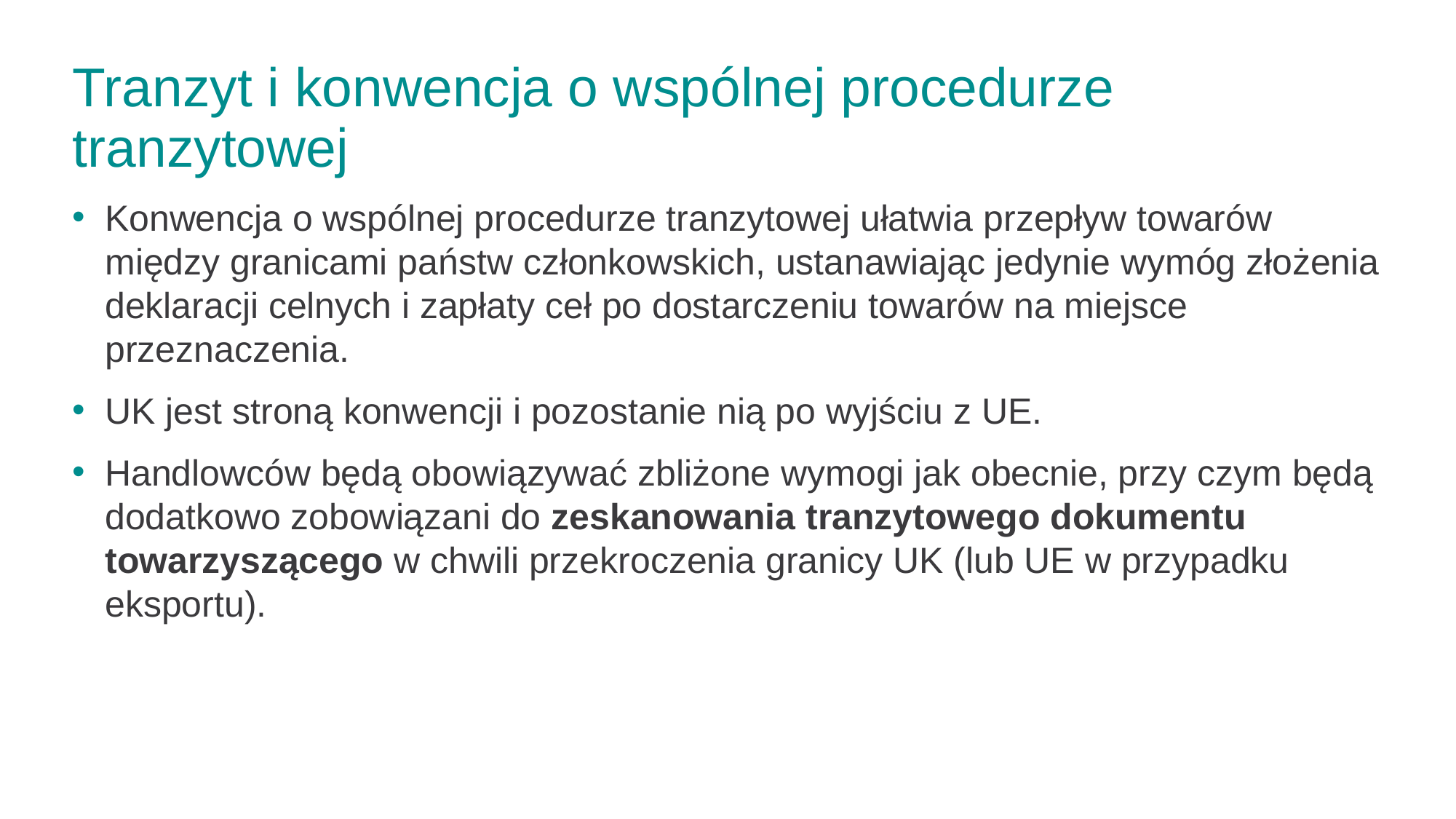

# Tranzyt i konwencja o wspólnej procedurze tranzytowej
Konwencja o wspólnej procedurze tranzytowej ułatwia przepływ towarów między granicami państw członkowskich, ustanawiając jedynie wymóg złożenia deklaracji celnych i zapłaty ceł po dostarczeniu towarów na miejsce przeznaczenia.
UK jest stroną konwencji i pozostanie nią po wyjściu z UE.
Handlowców będą obowiązywać zbliżone wymogi jak obecnie, przy czym będą dodatkowo zobowiązani do zeskanowania tranzytowego dokumentu towarzyszącego w chwili przekroczenia granicy UK (lub UE w przypadku eksportu).